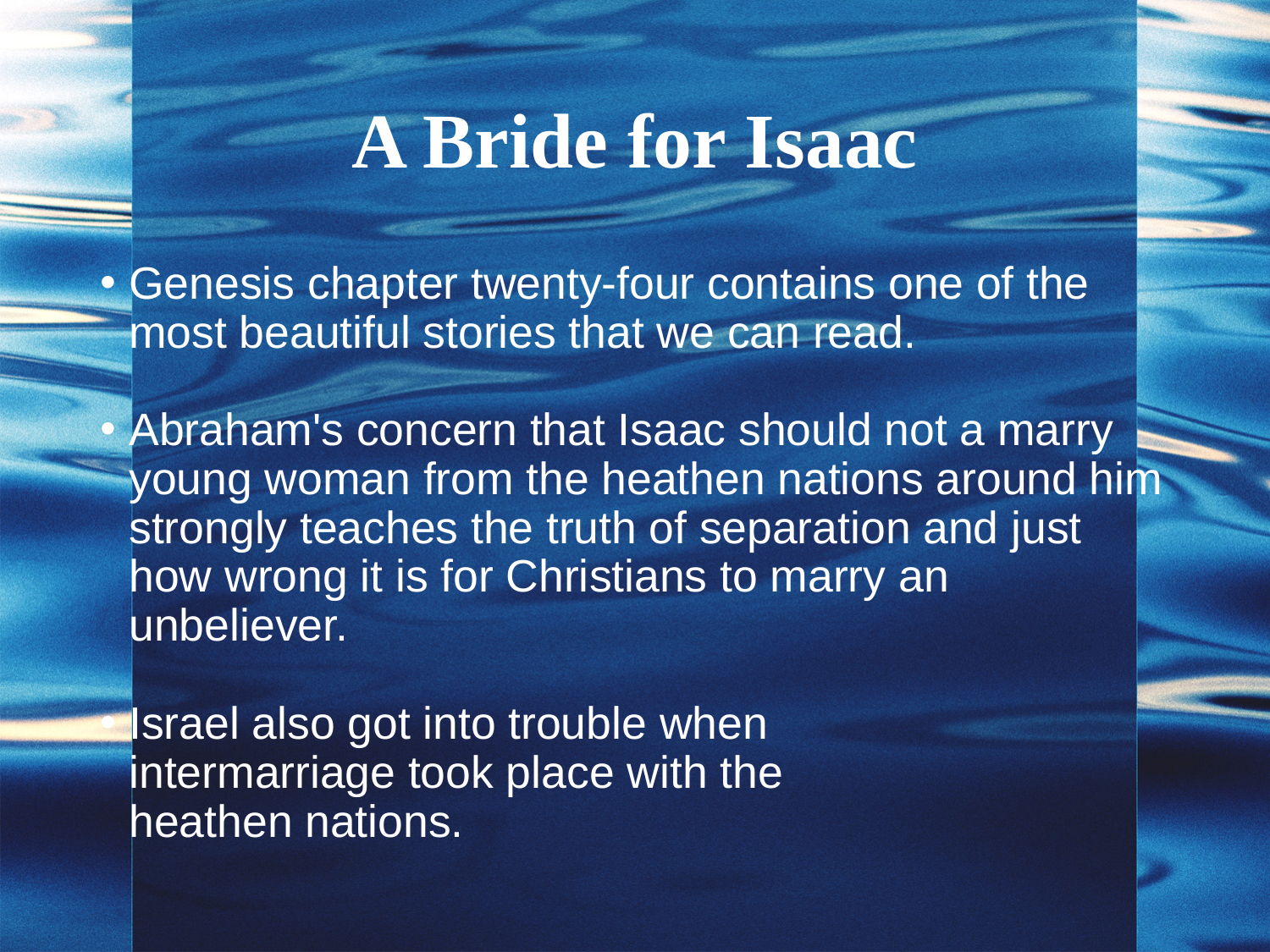

# A Bride for Isaac
Genesis chapter twenty-four contains one of the most beautiful stories that we can read.

Abraham's concern that Isaac should not a marry young woman from the heathen nations around him strongly teaches the truth of separation and just how wrong it is for Christians to marry an unbeliever.

Israel also got into trouble when               intermarriage took place with the                    heathen nations.